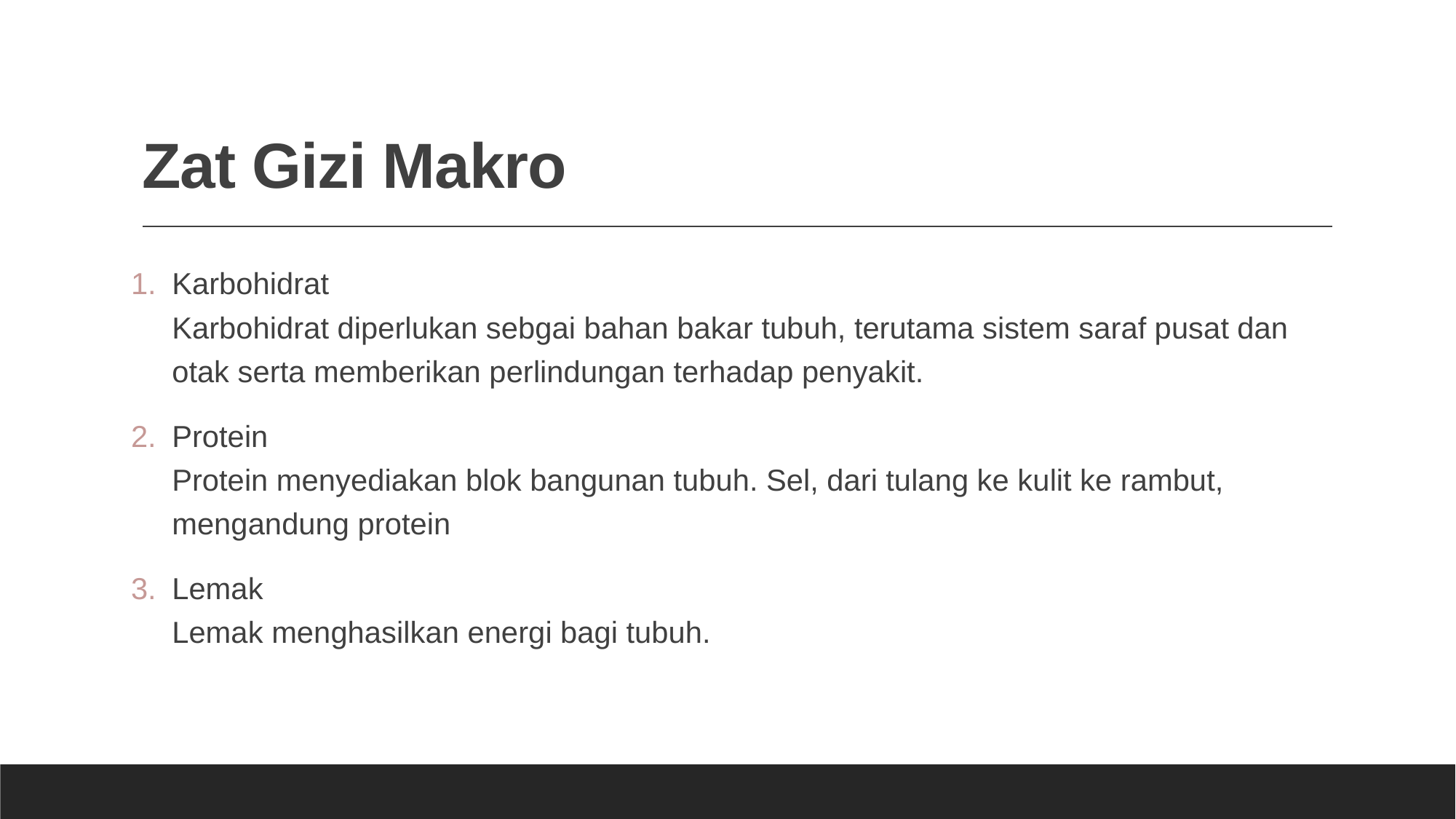

# Zat Gizi Makro
Karbohidrat
Karbohidrat diperlukan sebgai bahan bakar tubuh, terutama sistem saraf pusat dan otak serta memberikan perlindungan terhadap penyakit.
Protein
Protein menyediakan blok bangunan tubuh. Sel, dari tulang ke kulit ke rambut, mengandung protein
Lemak
Lemak menghasilkan energi bagi tubuh.